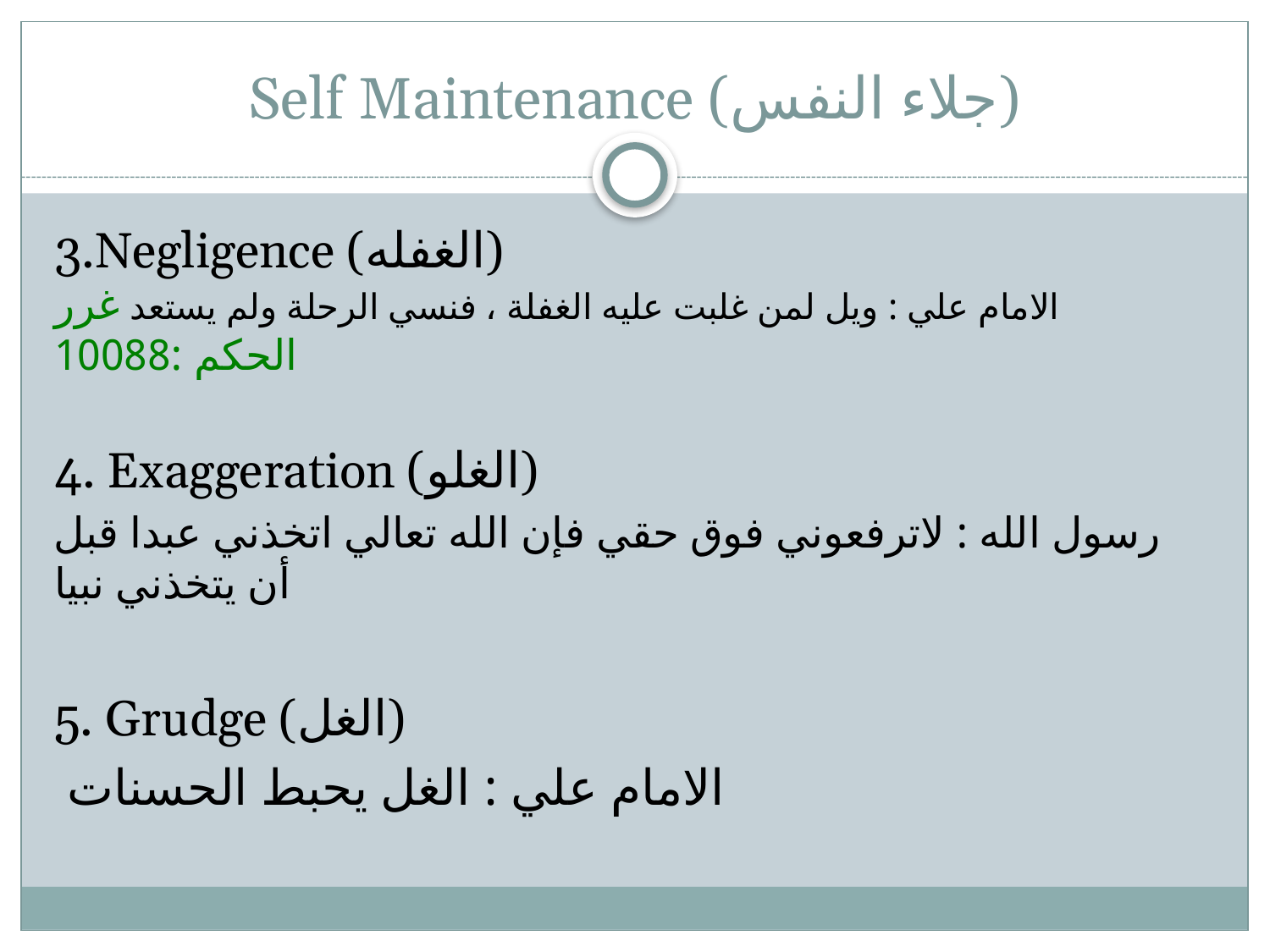

# Self Maintenance (جلاء النفس)
3.Negligence (الغفله)
الامام علي : ويل لمن غلبت عليه الغفلة ، فنسي الرحلة ولم يستعد غرر الحكم :10088

4. Exaggeration (الغلو)
رسول الله : لاترفعوني فوق حقي فإن الله تعالي اتخذني عبدا قبل أن يتخذني نبيا

5. Grudge (الغل)
 الامام علي : الغل يحبط الحسنات